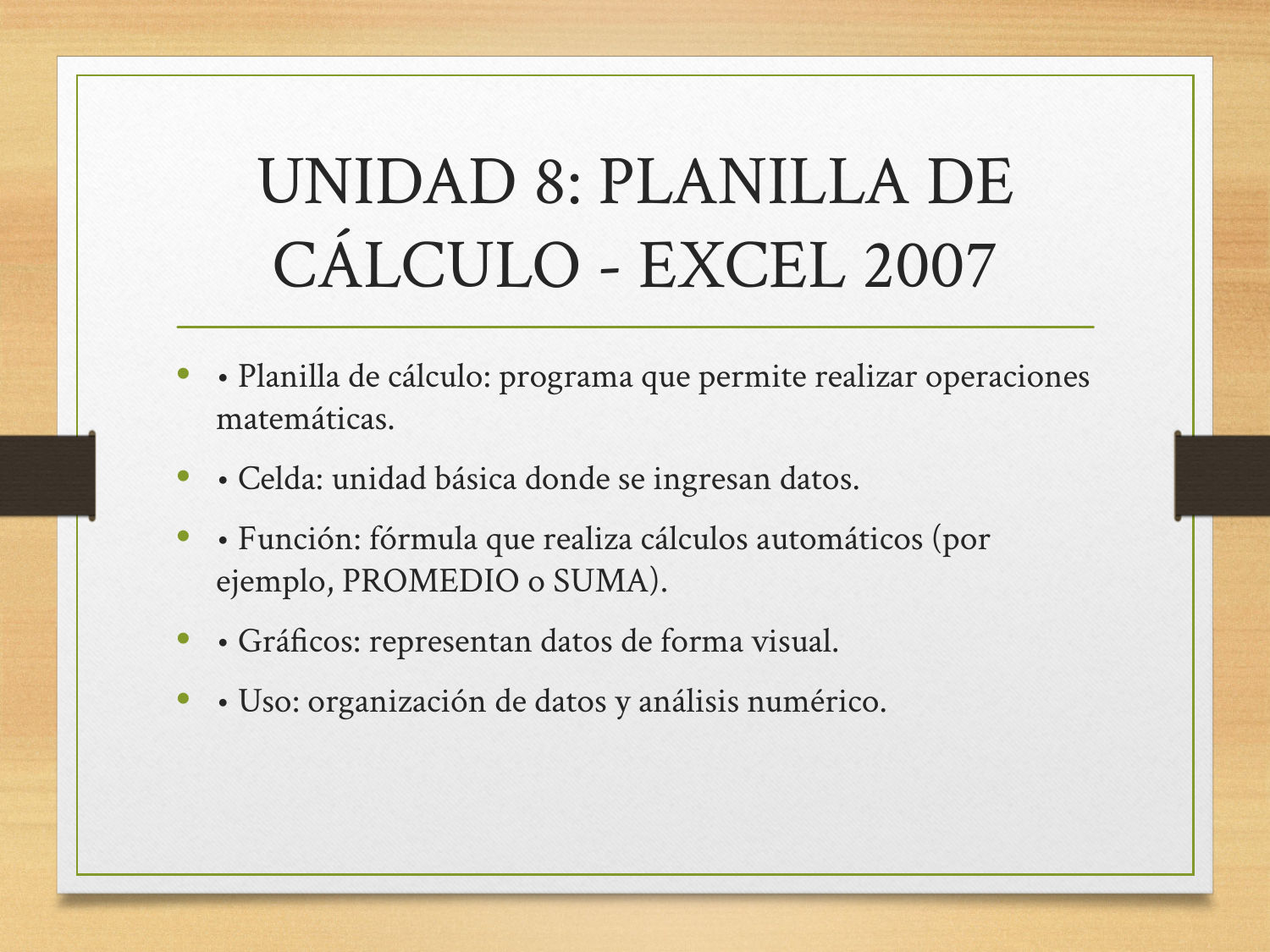

# UNIDAD 8: PLANILLA DE CÁLCULO - EXCEL 2007
• Planilla de cálculo: programa que permite realizar operaciones matemáticas.
• Celda: unidad básica donde se ingresan datos.
• Función: fórmula que realiza cálculos automáticos (por ejemplo, PROMEDIO o SUMA).
• Gráficos: representan datos de forma visual.
• Uso: organización de datos y análisis numérico.